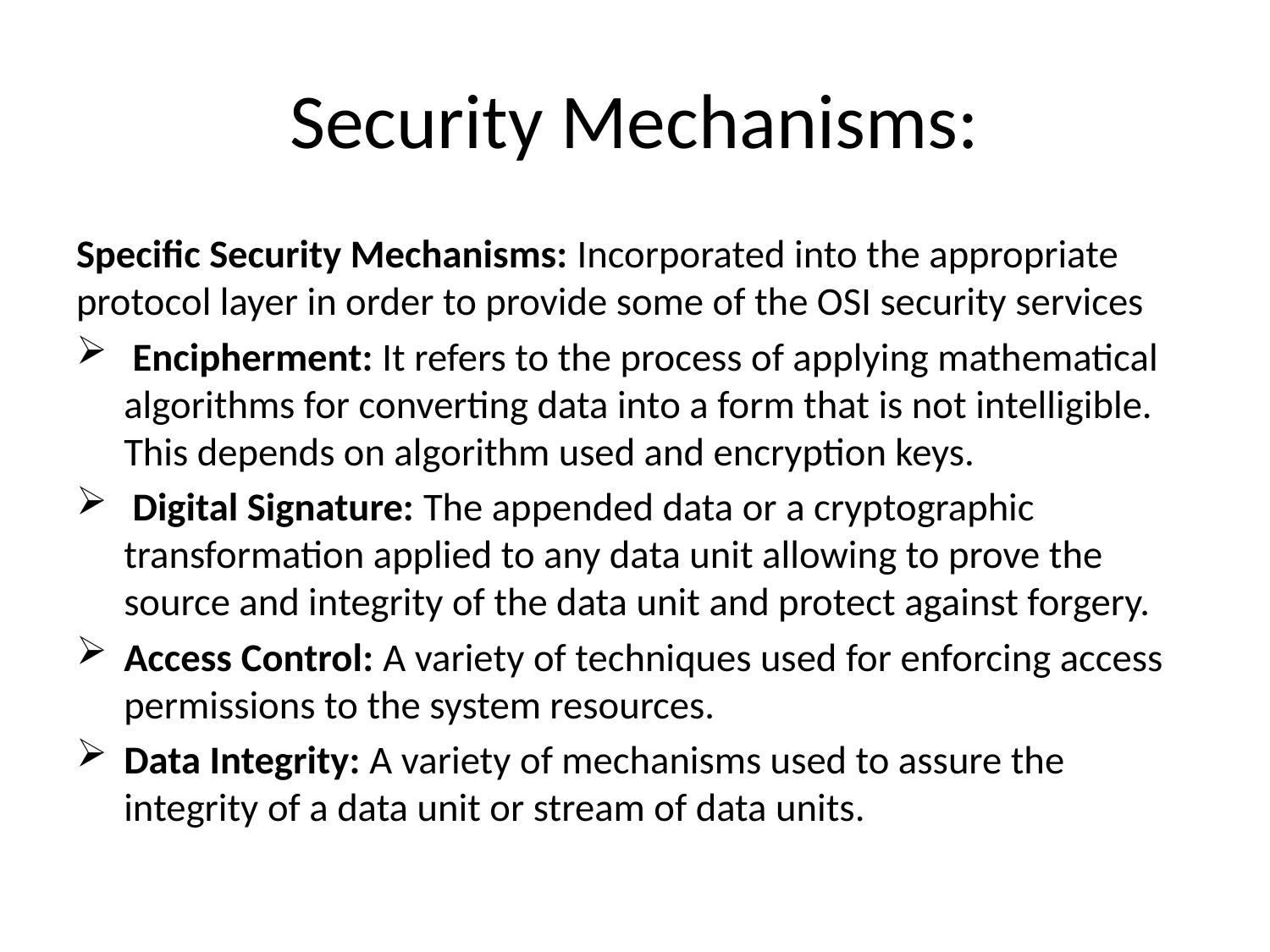

# Security Mechanisms:
Specific Security Mechanisms: Incorporated into the appropriate protocol layer in order to provide some of the OSI security services
 Encipherment: It refers to the process of applying mathematical algorithms for converting data into a form that is not intelligible. This depends on algorithm used and encryption keys.
 Digital Signature: The appended data or a cryptographic transformation applied to any data unit allowing to prove the source and integrity of the data unit and protect against forgery.
Access Control: A variety of techniques used for enforcing access permissions to the system resources.
Data Integrity: A variety of mechanisms used to assure the integrity of a data unit or stream of data units.